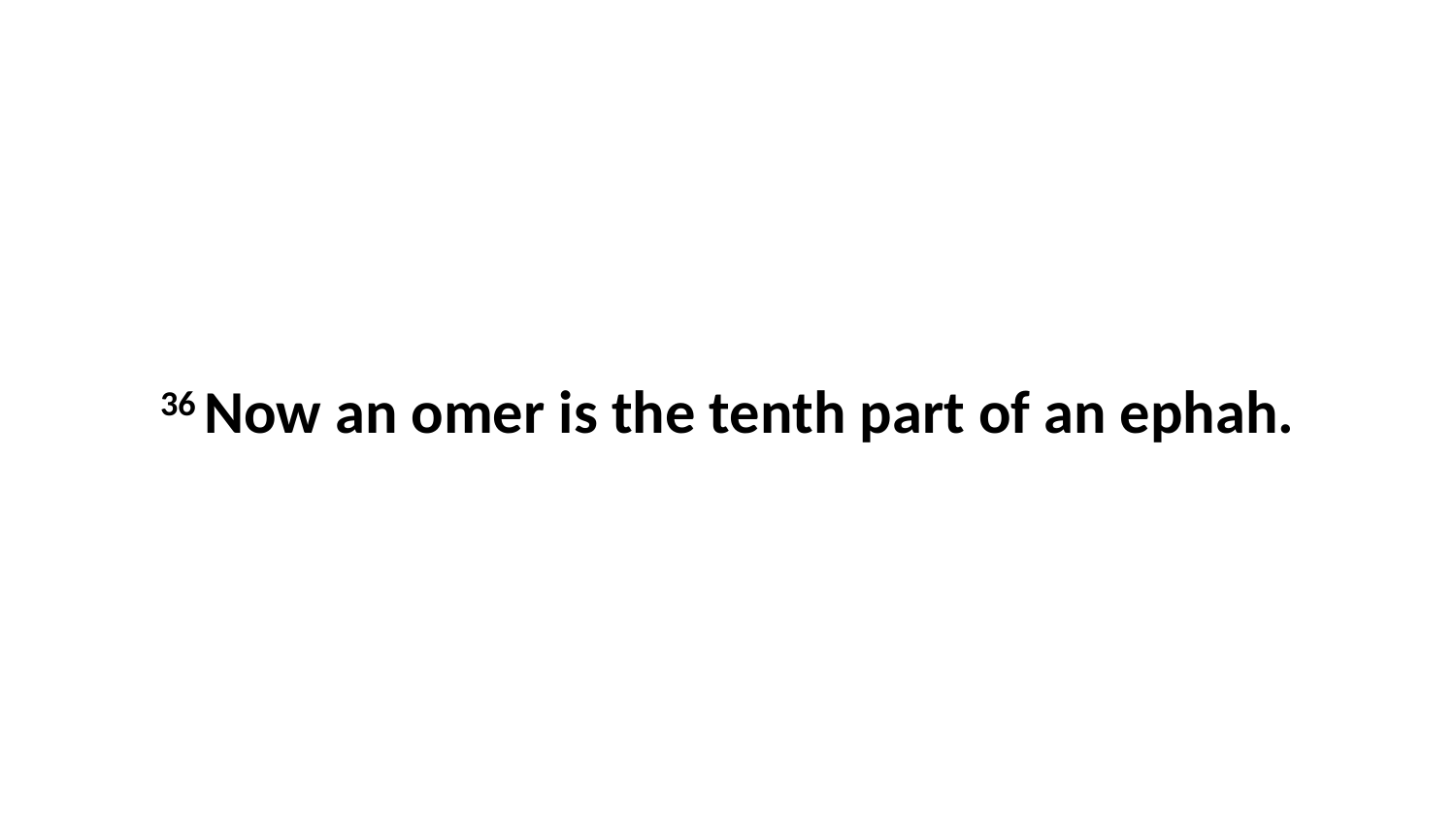

36 Now an omer is the tenth part of an ephah.